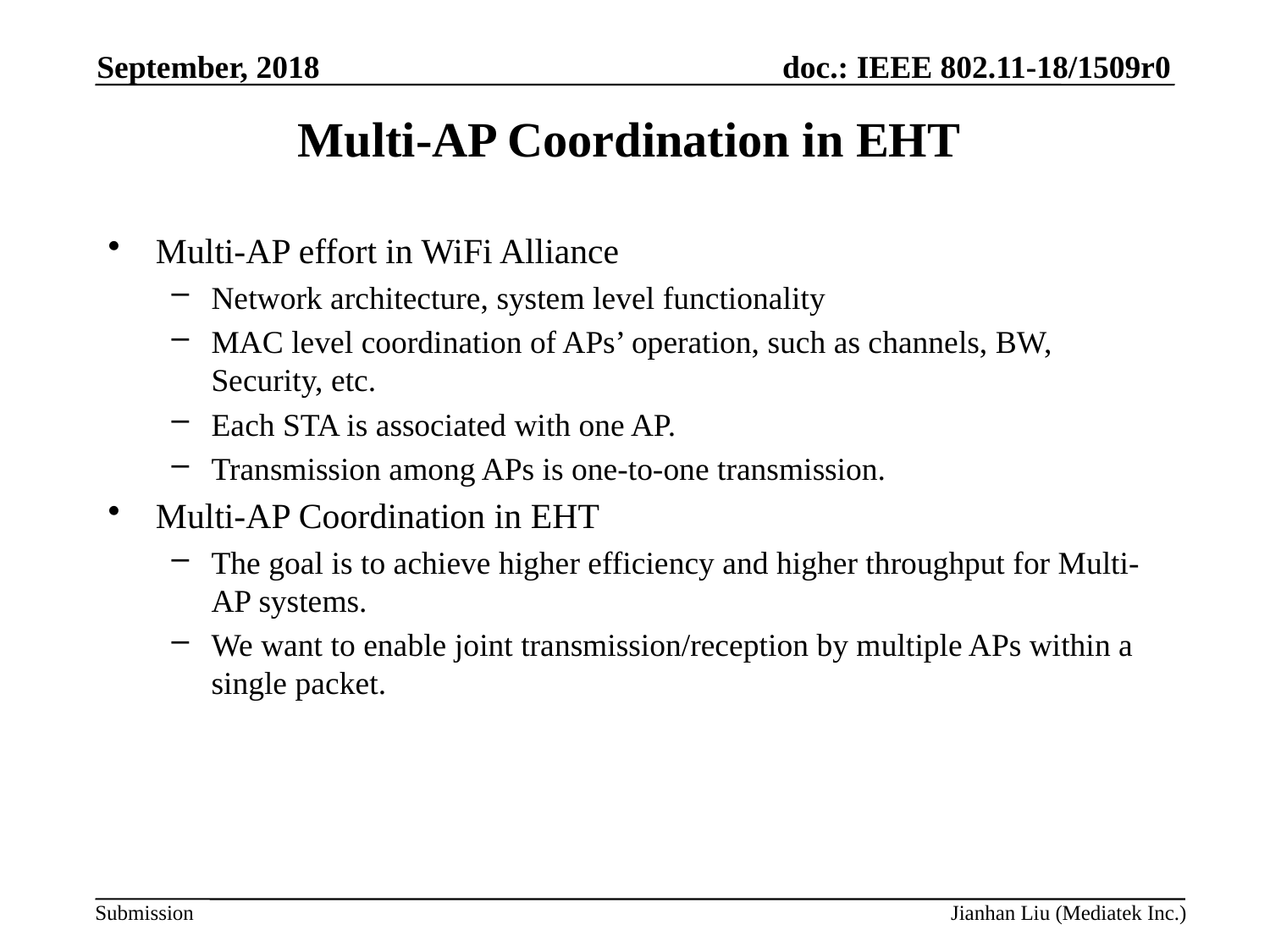

September, 2018
# Multi-AP Coordination in EHT
Multi-AP effort in WiFi Alliance
Network architecture, system level functionality
MAC level coordination of APs’ operation, such as channels, BW, Security, etc.
Each STA is associated with one AP.
Transmission among APs is one-to-one transmission.
Multi-AP Coordination in EHT
The goal is to achieve higher efficiency and higher throughput for Multi-AP systems.
We want to enable joint transmission/reception by multiple APs within a single packet.

Jianhan Liu (Mediatek Inc.)